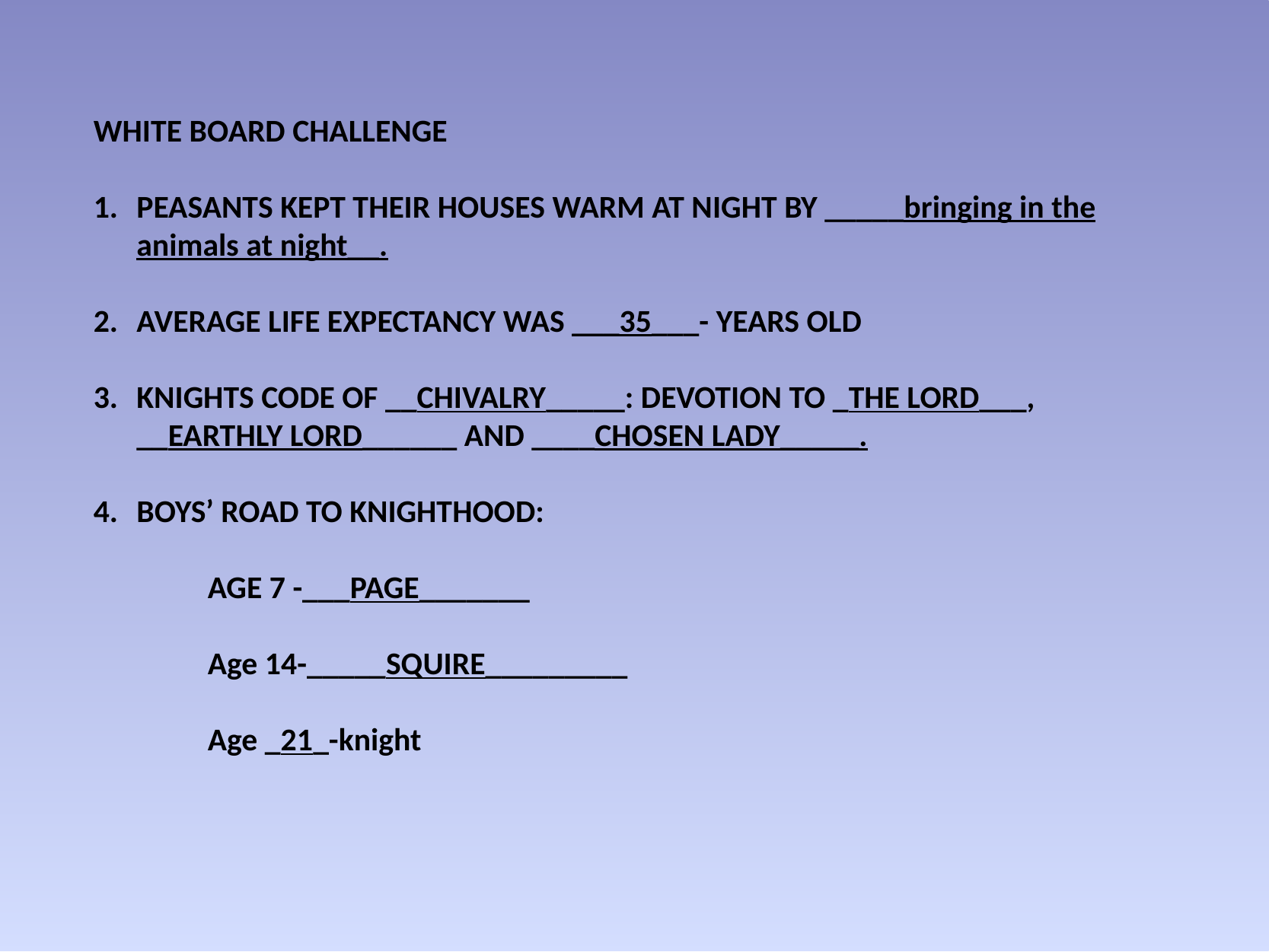

WHITE BOARD CHALLENGE

PEASANTS KEPT THEIR HOUSES WARM AT NIGHT BY _____bringing in the animals at night__.

AVERAGE LIFE EXPECTANCY WAS ___35___- YEARS OLD

KNIGHTS CODE OF __CHIVALRY_____: DEVOTION TO _THE LORD___, __EARTHLY LORD______ AND ____CHOSEN LADY_____.

BOYS’ ROAD TO KNIGHTHOOD:

	AGE 7 -___PAGE_______

	Age 14-_____SQUIRE_________

	Age _21_-knight